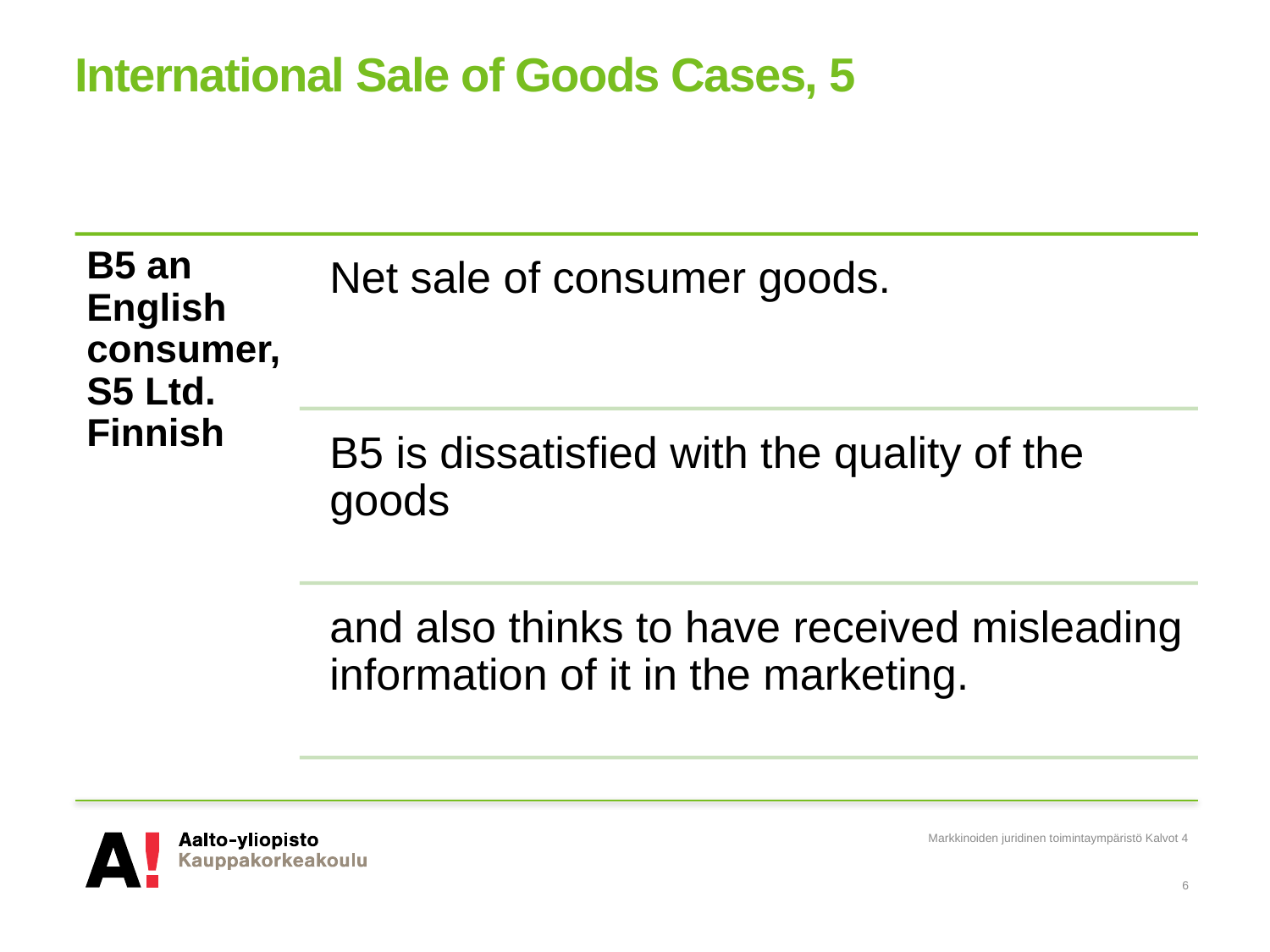

# International Sale of Goods Cases, 5
B5 an English consumer, S5 Ltd. Finnish
Net sale of consumer goods.
B5 is dissatisfied with the quality of the goods
and also thinks to have received misleading information of it in the marketing.
Markkinoiden juridinen toimintaympäristö Kalvot 4
6